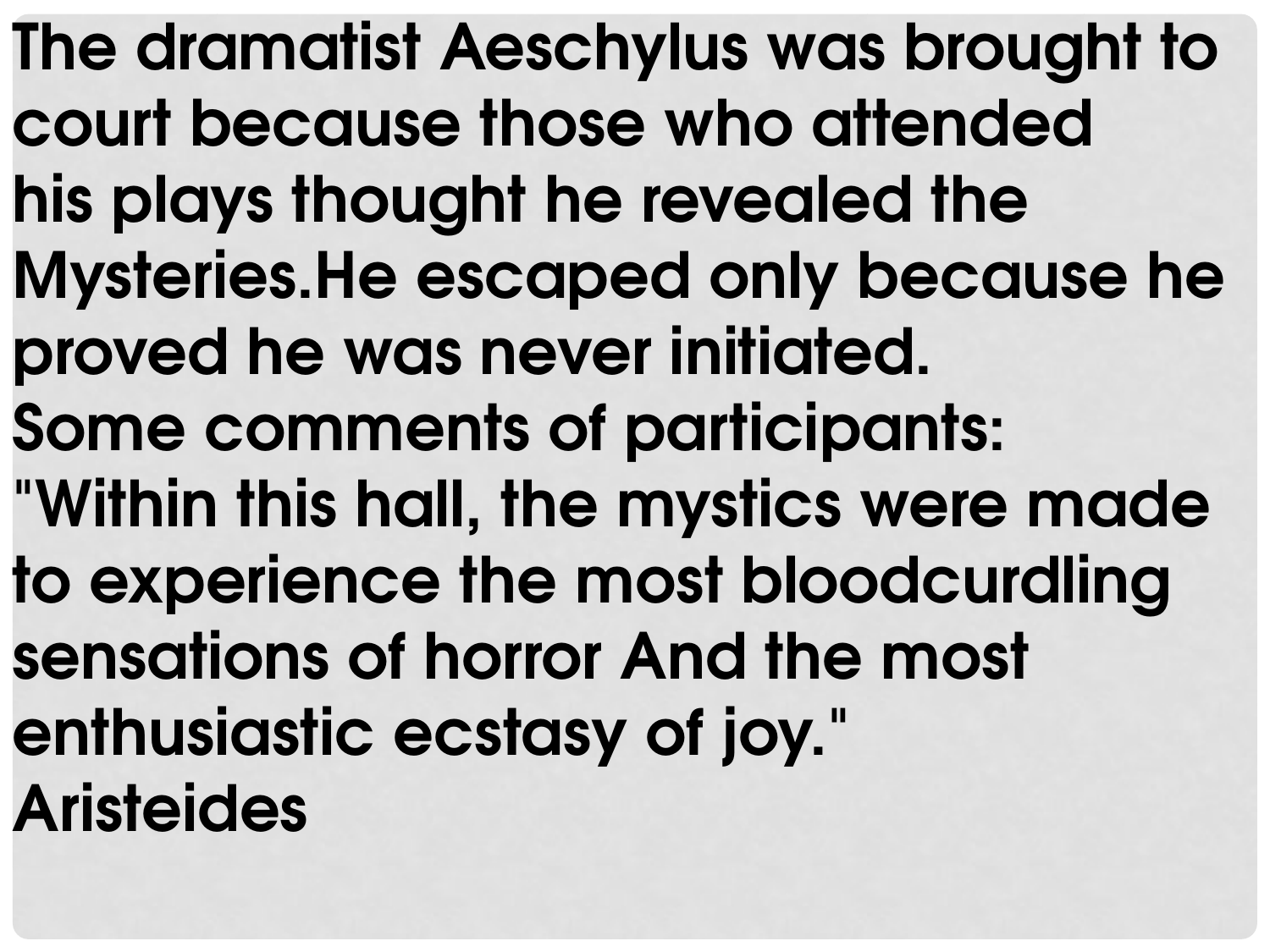

The dramatist Aeschylus was brought to court because those who attended
his plays thought he revealed the Mysteries.He escaped only because he proved he was never initiated.
Some comments of participants:
"Within this hall, the mystics were made to experience the most bloodcurdling sensations of horror And the most enthusiastic ecstasy of joy."
Aristeides